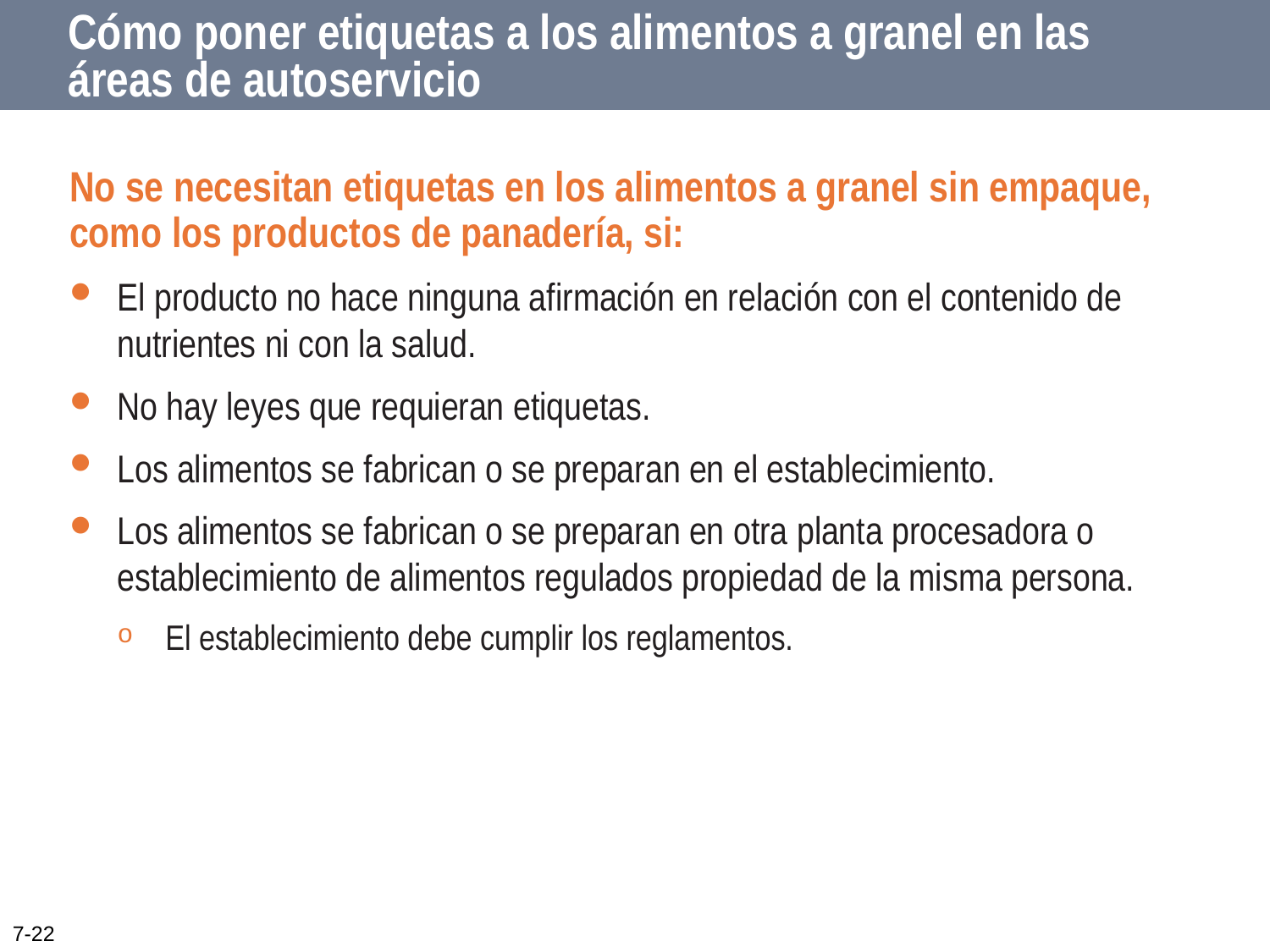

# Cómo poner etiquetas a los alimentos a granel en las áreas de autoservicio
No se necesitan etiquetas en los alimentos a granel sin empaque, como los productos de panadería, si:
El producto no hace ninguna afirmación en relación con el contenido de nutrientes ni con la salud.
No hay leyes que requieran etiquetas.
Los alimentos se fabrican o se preparan en el establecimiento.
Los alimentos se fabrican o se preparan en otra planta procesadora o establecimiento de alimentos regulados propiedad de la misma persona.
El establecimiento debe cumplir los reglamentos.
7-22